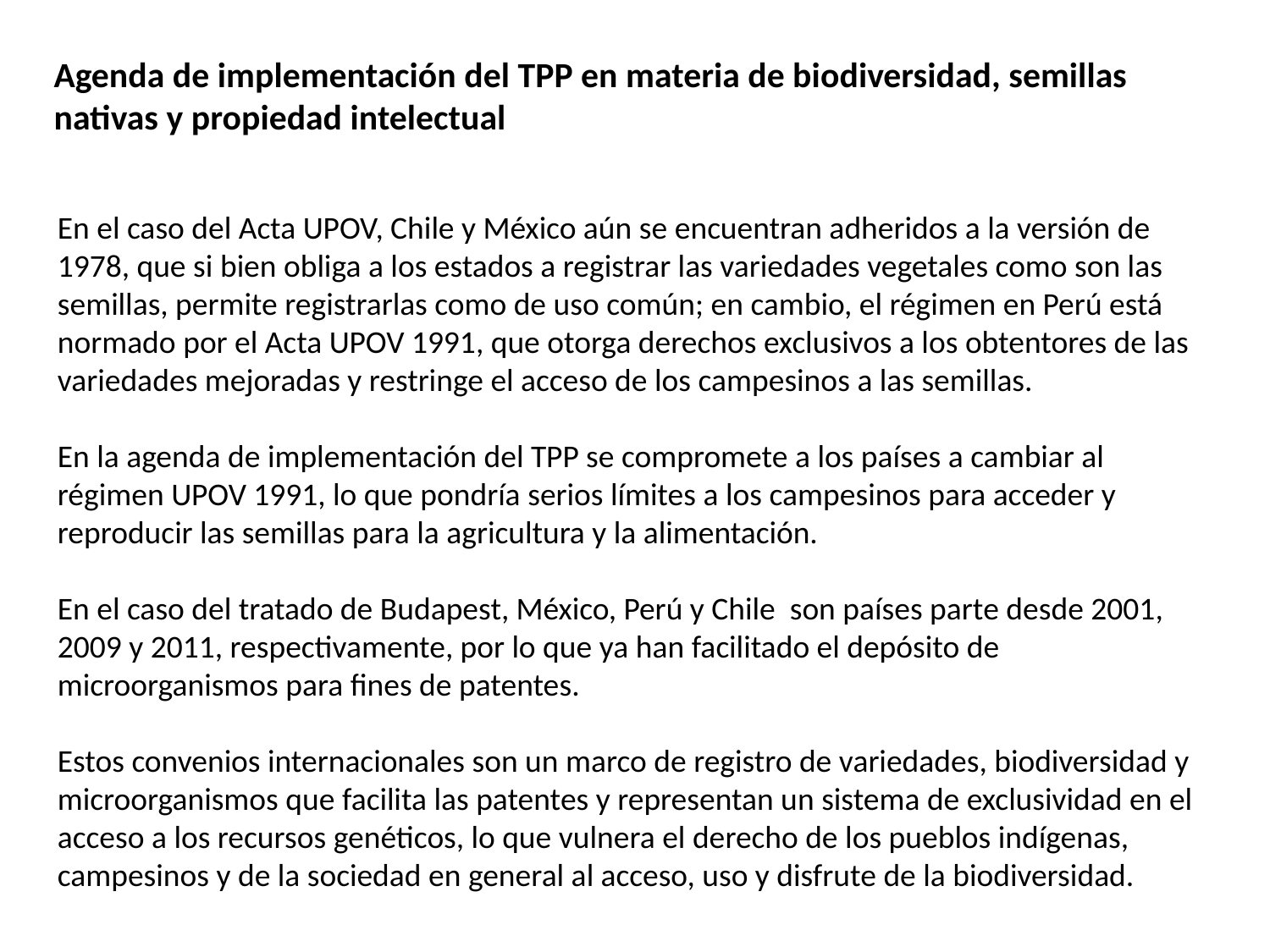

Agenda de implementación del TPP en materia de biodiversidad, semillas nativas y propiedad intelectual
En el caso del Acta UPOV, Chile y México aún se encuentran adheridos a la versión de 1978, que si bien obliga a los estados a registrar las variedades vegetales como son las semillas, permite registrarlas como de uso común; en cambio, el régimen en Perú está normado por el Acta UPOV 1991, que otorga derechos exclusivos a los obtentores de las variedades mejoradas y restringe el acceso de los campesinos a las semillas.

En la agenda de implementación del TPP se compromete a los países a cambiar al régimen UPOV 1991, lo que pondría serios límites a los campesinos para acceder y reproducir las semillas para la agricultura y la alimentación.

En el caso del tratado de Budapest, México, Perú y Chile  son países parte desde 2001, 2009 y 2011, respectivamente, por lo que ya han facilitado el depósito de microorganismos para fines de patentes.

Estos convenios internacionales son un marco de registro de variedades, biodiversidad y microorganismos que facilita las patentes y representan un sistema de exclusividad en el acceso a los recursos genéticos, lo que vulnera el derecho de los pueblos indígenas, campesinos y de la sociedad en general al acceso, uso y disfrute de la biodiversidad.